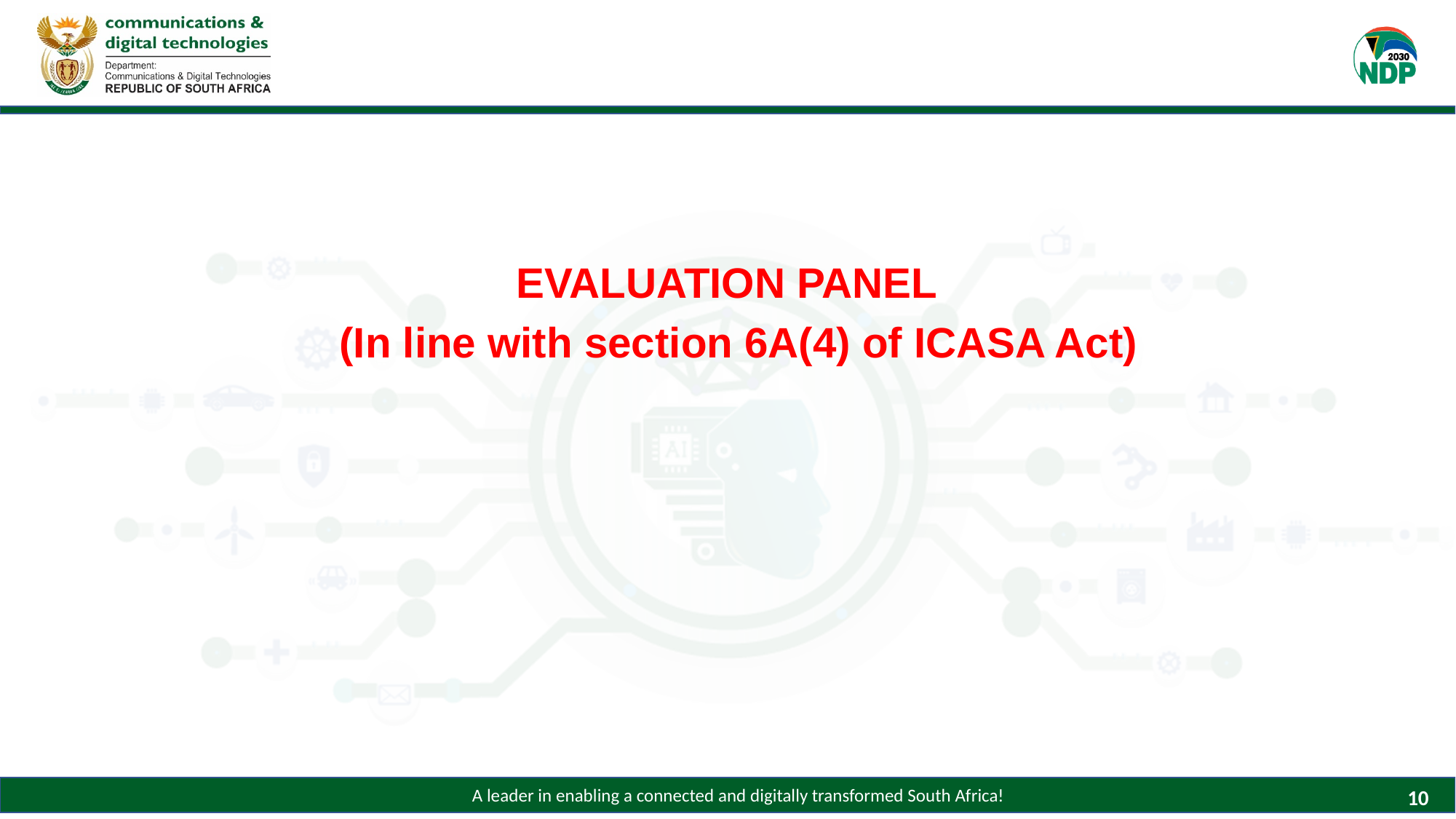

EVALUATION PANEL
  (In line with section 6A(4) of ICASA Act)